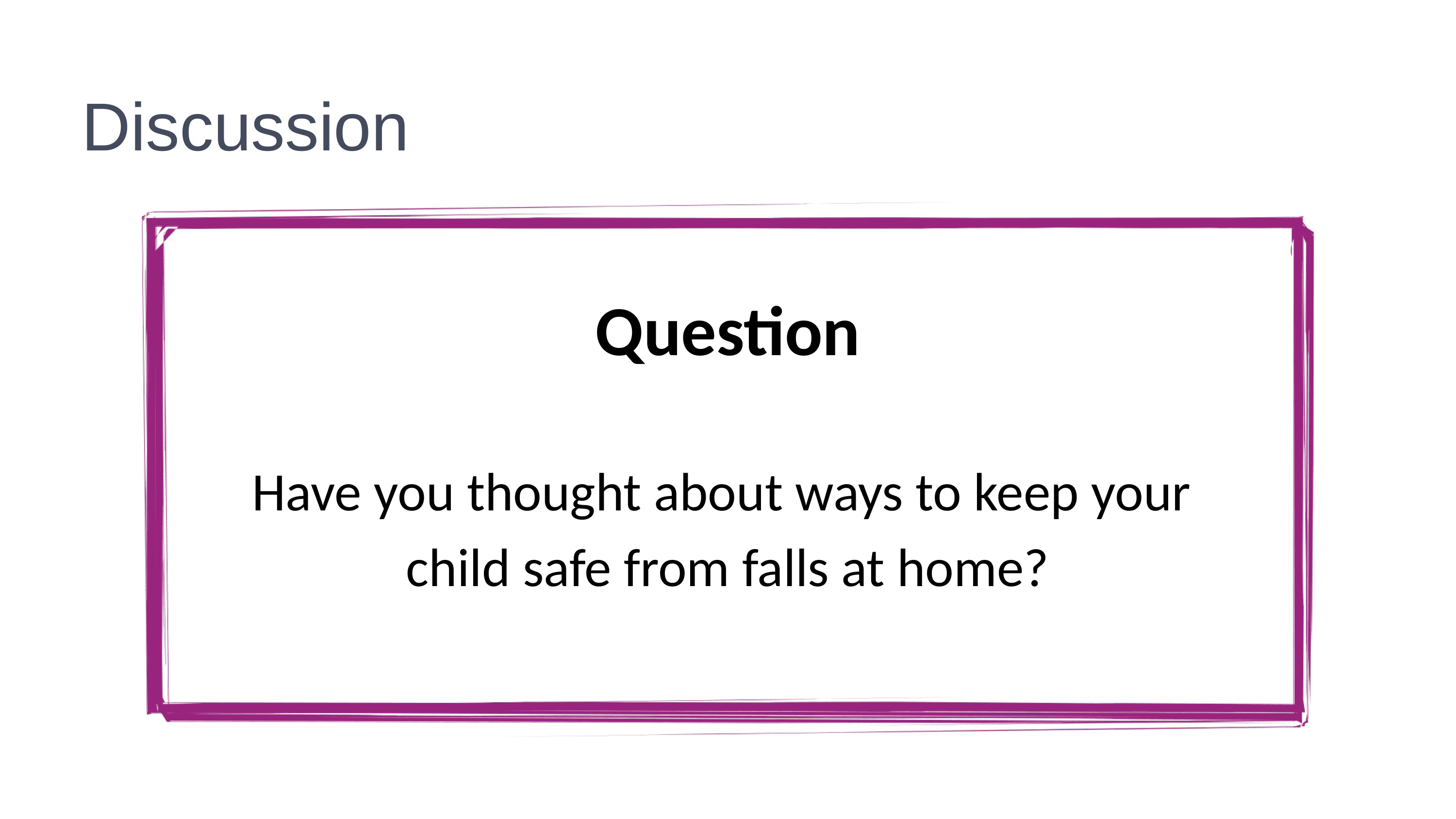

Discussion

Question

Have you thought about ways to keep your
child safe from falls at home?